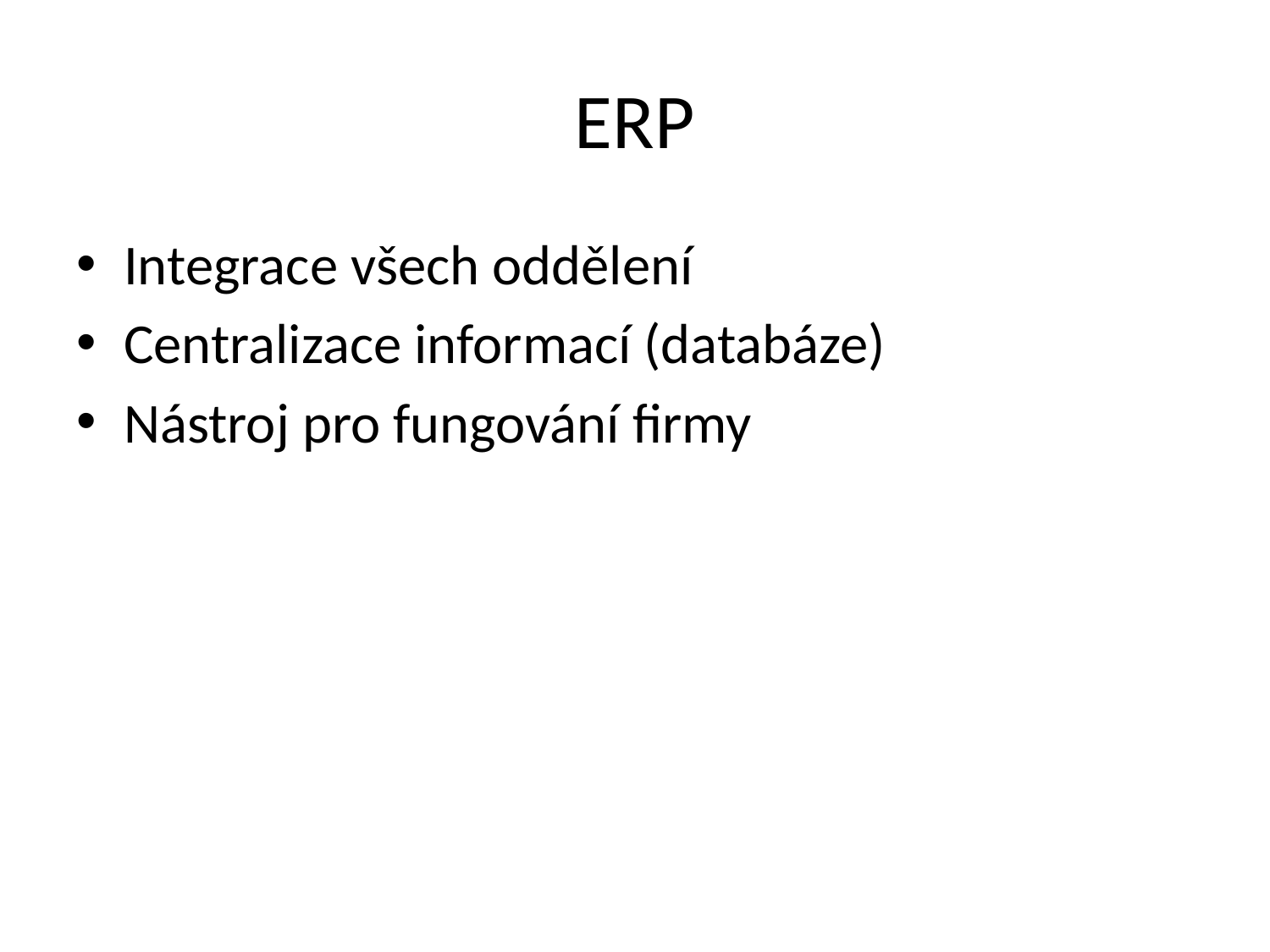

# ERP
Integrace všech oddělení
Centralizace informací (databáze)
Nástroj pro fungování firmy